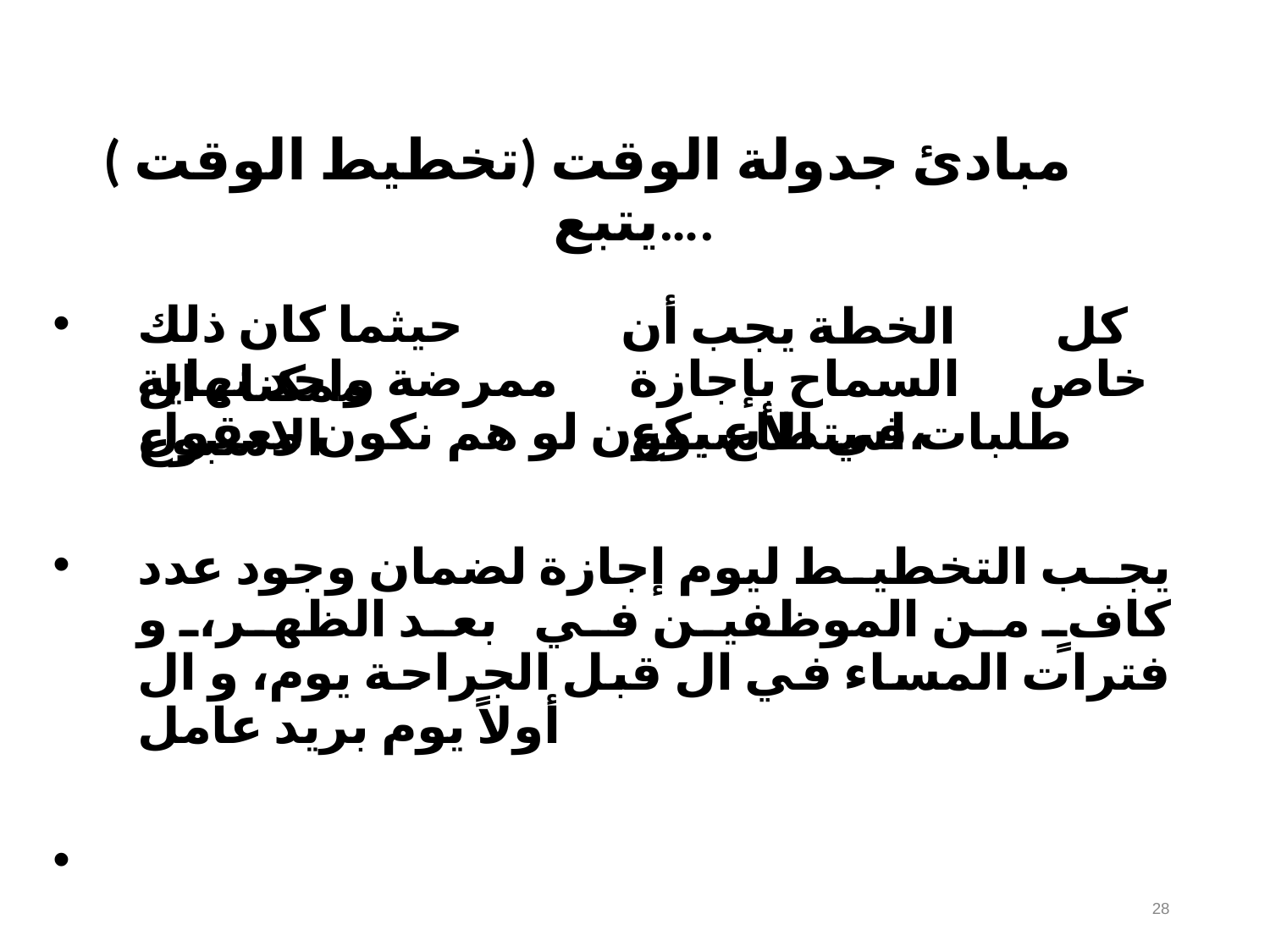

# مبادئ جدولة الوقت (تخطيط الوقت ) يتبع….
حيثما كان ذلك ممكنا ،​​ ال​
الخطة يجب أن السماح بإجازة في الأسبوع،
كل خاص​​​​​
ممرضة​​ واحد نهاية الاسبوع​​​
طلبات استطاع يكون لو هم نكون معقول

يجب التخطيط ليوم إجازة لضمان وجود عدد كافٍ من الموظفين في بعد الظهر، و فترات المساء في ال قبل الجراحة يوم، و ال أولاً يوم بريد عامل

•
28